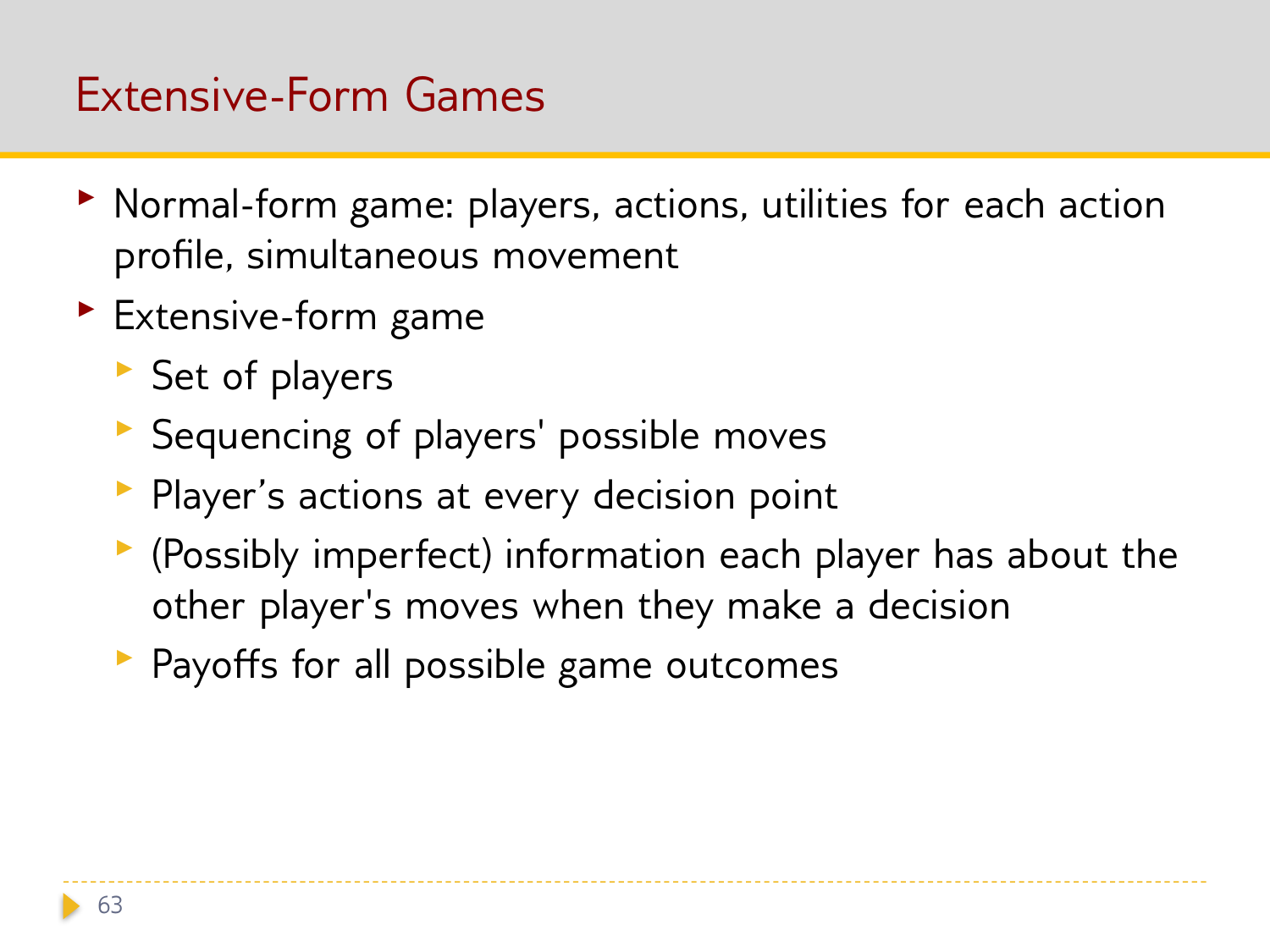

# Extensive-Form Games
Normal-form game: players, actions, utilities for each action profile, simultaneous movement
Extensive-form game
Set of players
Sequencing of players' possible moves
Player’s actions at every decision point
(Possibly imperfect) information each player has about the other player's moves when they make a decision
Payoffs for all possible game outcomes

63